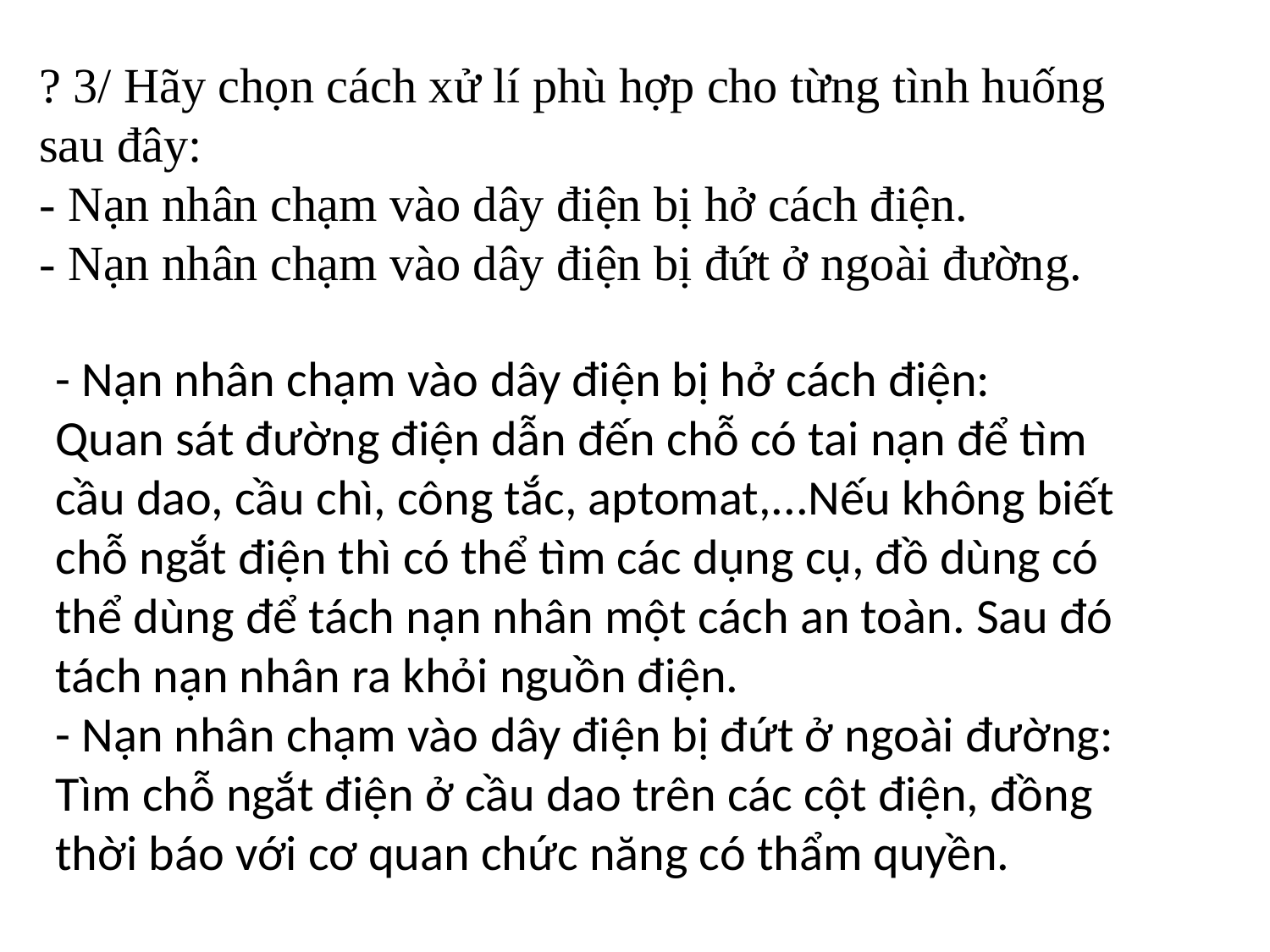

? 3/ Hãy chọn cách xử lí phù hợp cho từng tình huống sau đây:
- Nạn nhân chạm vào dây điện bị hở cách điện.
- Nạn nhân chạm vào dây điện bị đứt ở ngoài đường.
- Nạn nhân chạm vào dây điện bị hở cách điện:
Quan sát đường điện dẫn đến chỗ có tai nạn để tìm cầu dao, cầu chì, công tắc, aptomat,...Nếu không biết chỗ ngắt điện thì có thể tìm các dụng cụ, đồ dùng có thể dùng để tách nạn nhân một cách an toàn. Sau đó tách nạn nhân ra khỏi nguồn điện.
- Nạn nhân chạm vào dây điện bị đứt ở ngoài đường: Tìm chỗ ngắt điện ở cầu dao trên các cột điện, đồng thời báo với cơ quan chức năng có thẩm quyền.